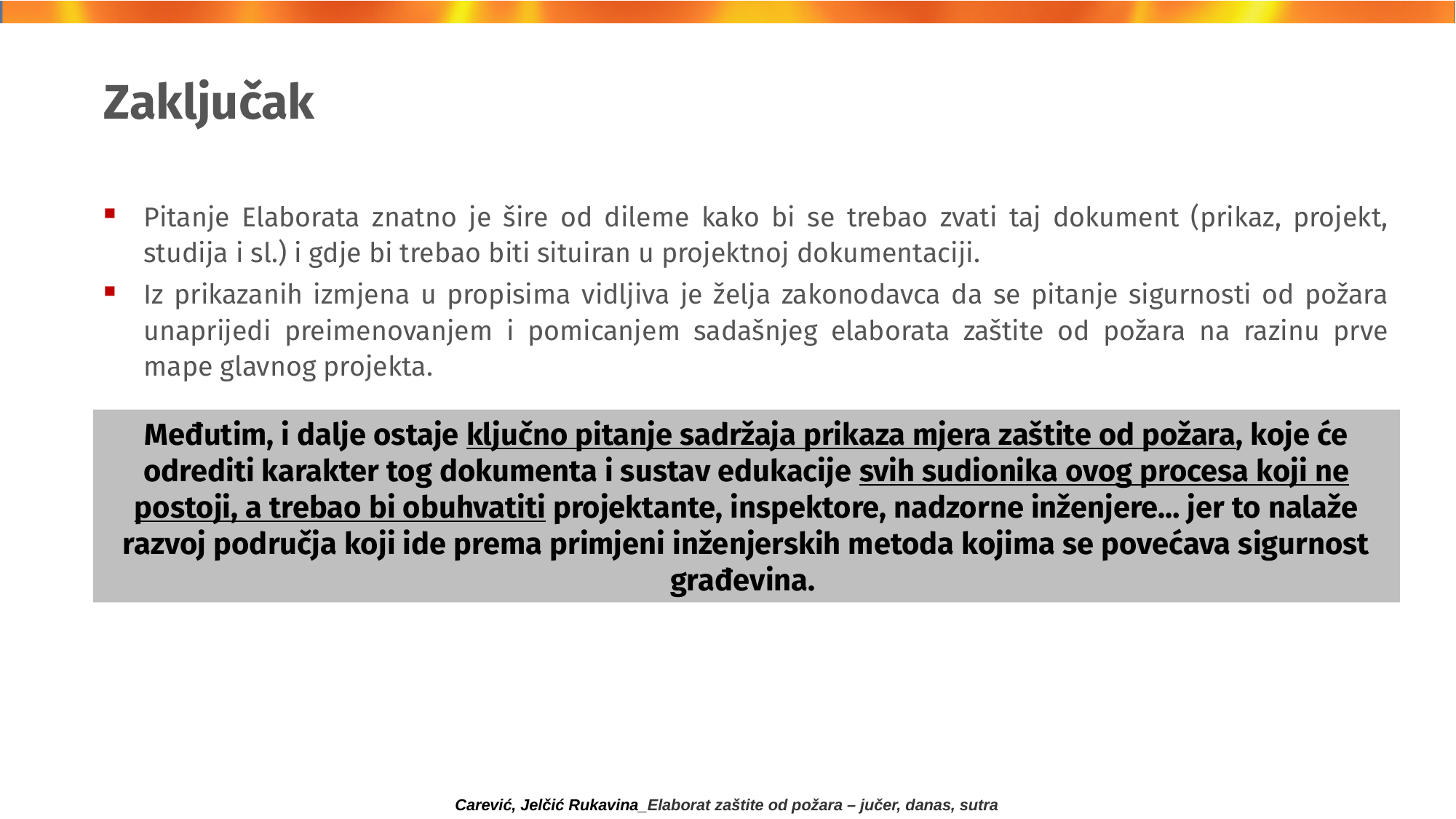

# Zaključak
Pitanje Elaborata znatno je šire od dileme kako bi se trebao zvati taj dokument (prikaz, projekt, studija i sl.) i gdje bi trebao biti situiran u projektnoj dokumentaciji.
Iz prikazanih izmjena u propisima vidljiva je želja zakonodavca da se pitanje sigurnosti od požara unaprijedi preimenovanjem i pomicanjem sadašnjeg elaborata zaštite od požara na razinu prve mape glavnog projekta.
Međutim, i dalje ostaje ključno pitanje sadržaja prikaza mjera zaštite od požara, koje će odrediti karakter tog dokumenta i sustav edukacije svih sudionika ovog procesa koji ne postoji, a trebao bi obuhvatiti projektante, inspektore, nadzorne inženjere… jer to nalaže razvoj područja koji ide prema primjeni inženjerskih metoda kojima se povećava sigurnost građevina.